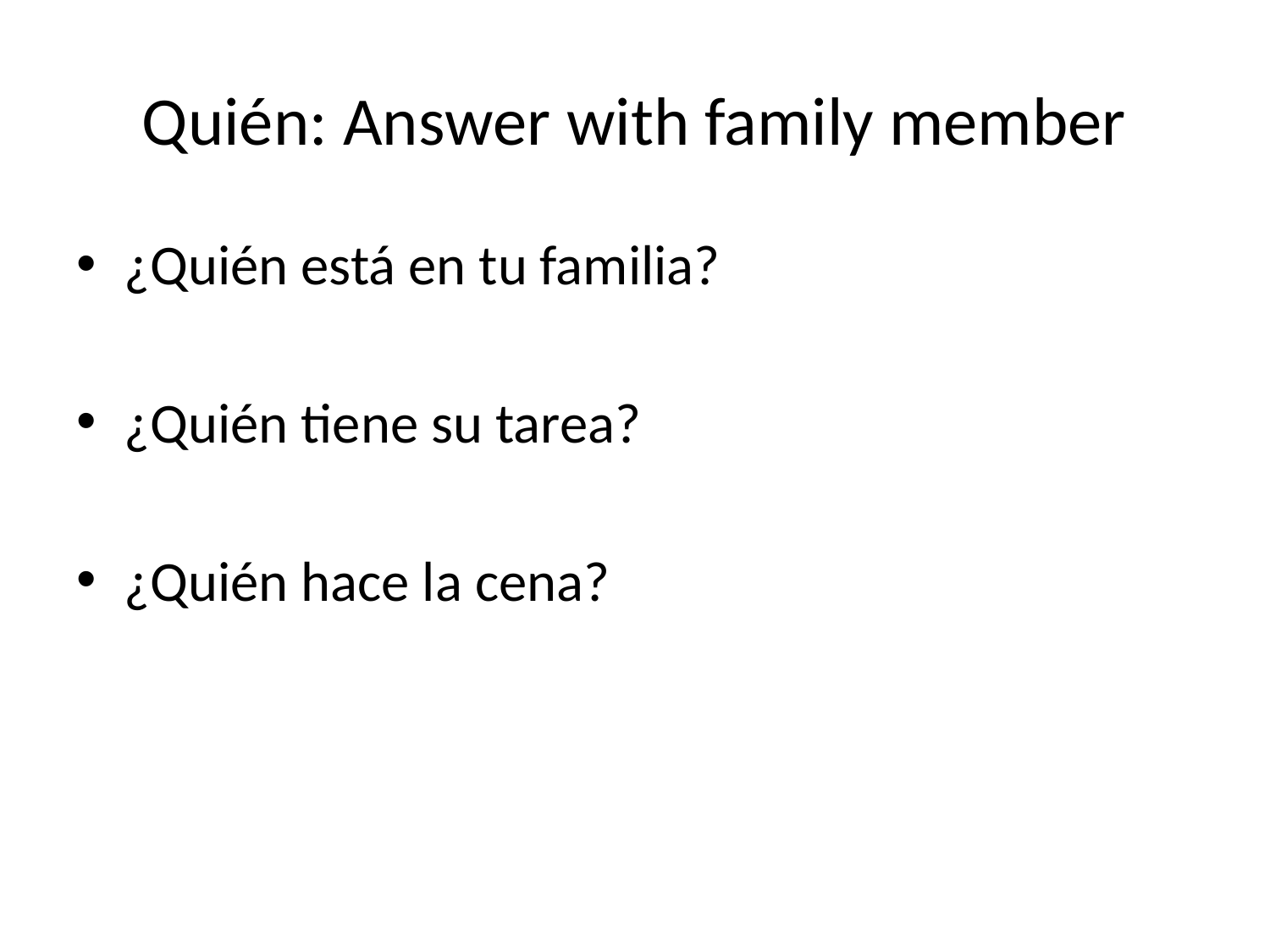

# Quién: Answer with family member
¿Quién está en tu familia?

¿Quién tiene su tarea?

¿Quién hace la cena?